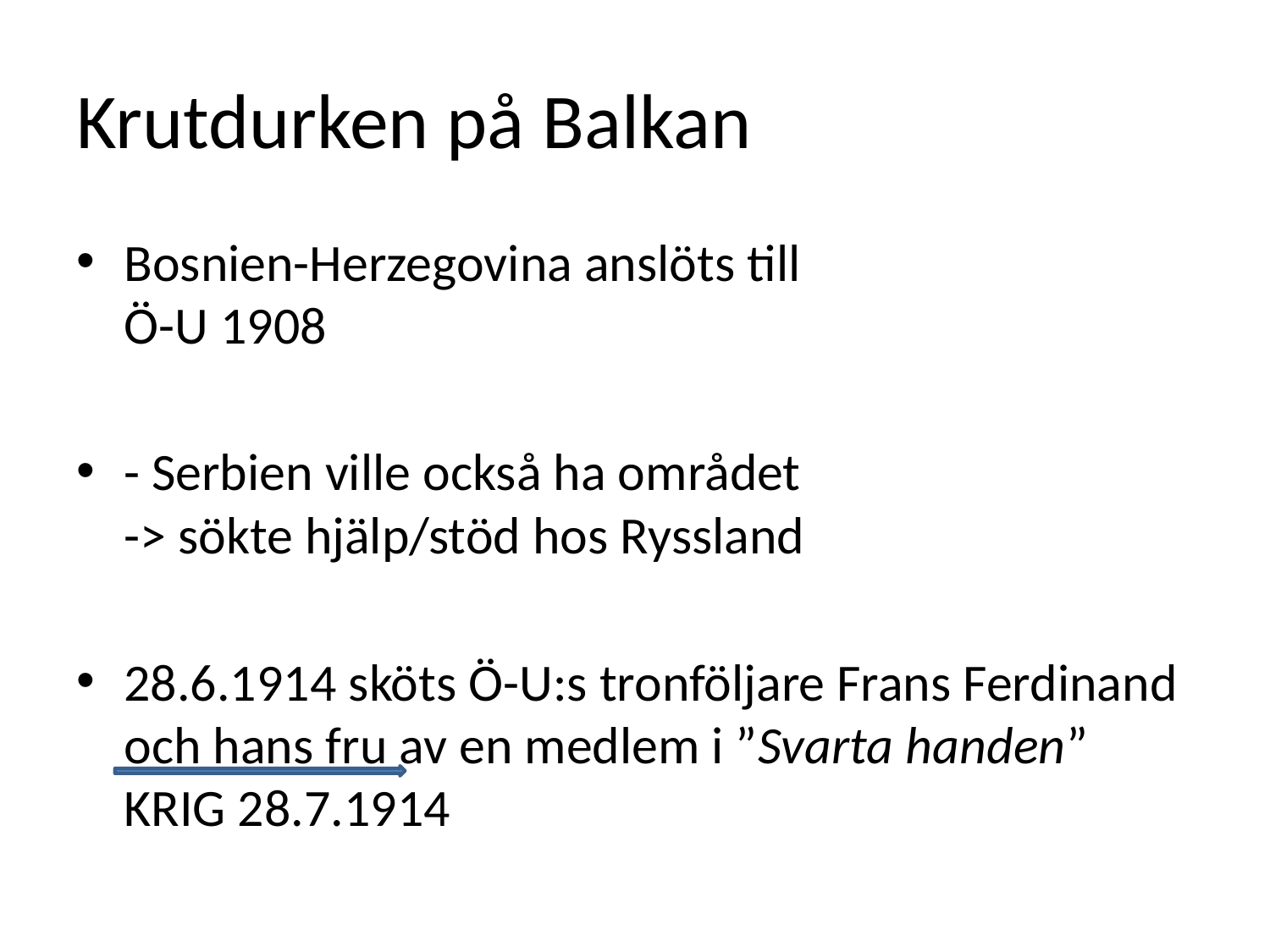

# Krutdurken på Balkan
Bosnien-Herzegovina anslöts till
Ö-U 1908

- Serbien ville också ha området
	-> sökte hjälp/stöd hos Ryssland

28.6.1914 sköts Ö-U:s tronföljare Frans Ferdinand och hans fru av en medlem i ”Svarta handen”
			KRIG 28.7.1914